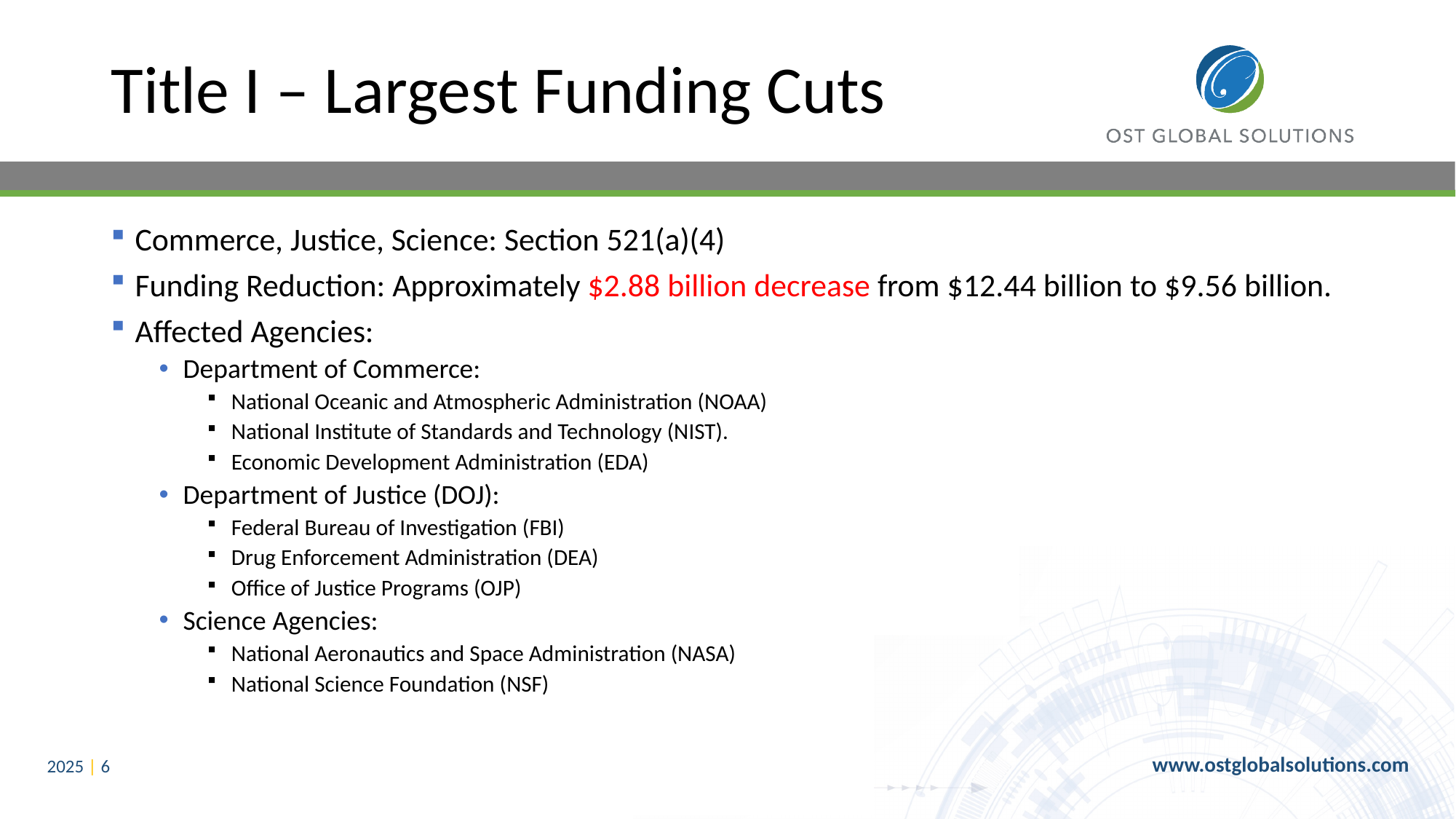

# Title I – Largest Funding Cuts
Commerce, Justice, Science: Section 521(a)(4)
Funding Reduction: Approximately $2.88 billion decrease from $12.44 billion to $9.56 billion.​
Affected Agencies:
Department of Commerce:
National Oceanic and Atmospheric Administration (NOAA)
National Institute of Standards and Technology (NIST).
Economic Development Administration (EDA)
Department of Justice (DOJ):
Federal Bureau of Investigation (FBI)
Drug Enforcement Administration (DEA)
Office of Justice Programs (OJP)
Science Agencies:
National Aeronautics and Space Administration (NASA)
National Science Foundation (NSF)